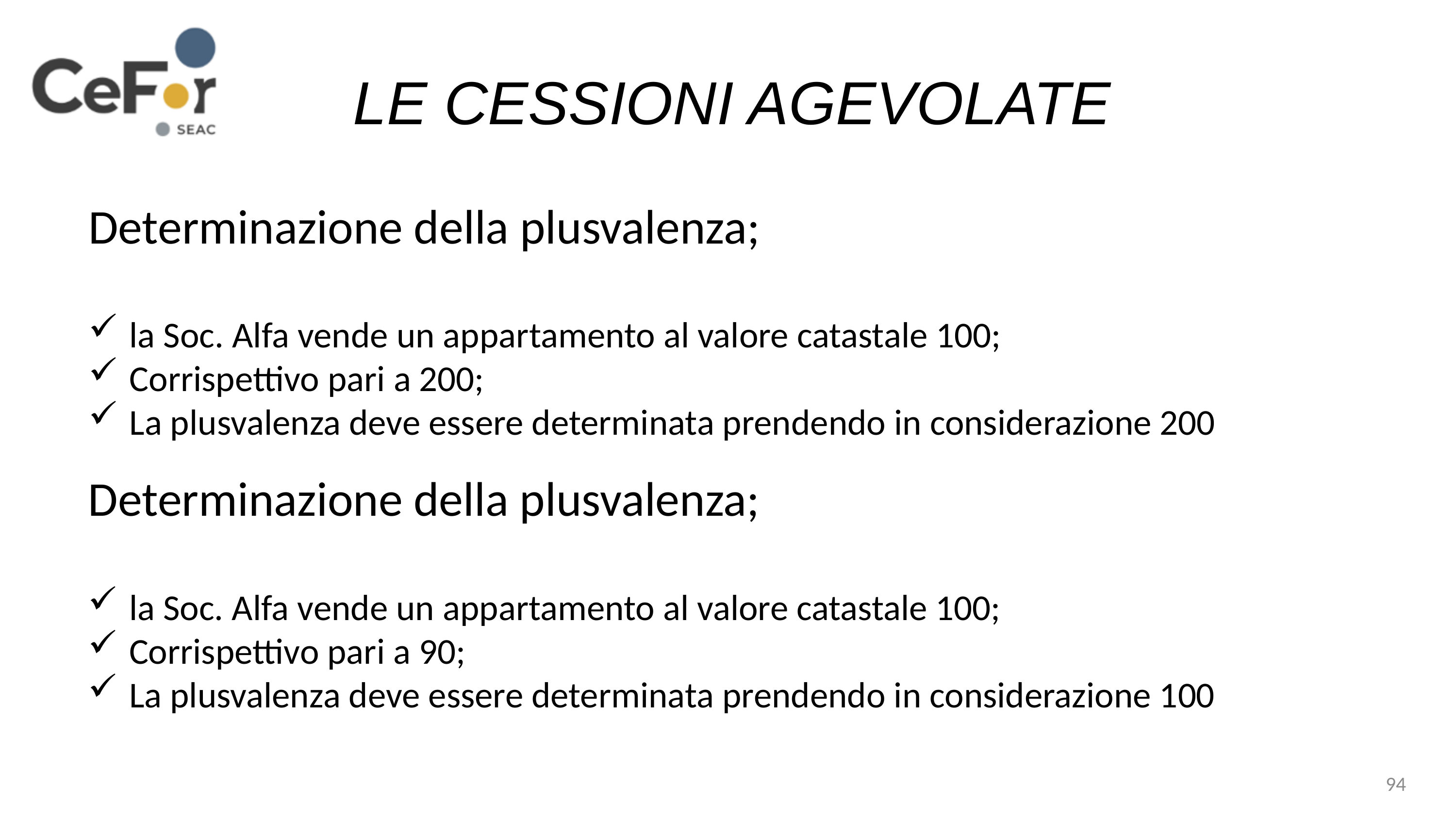

LE CESSIONI AGEVOLATE
Determinazione della plusvalenza;

la Soc. Alfa vende un appartamento al valore catastale 100;
Corrispettivo pari a 200;
La plusvalenza deve essere determinata prendendo in considerazione 200
Determinazione della plusvalenza;

la Soc. Alfa vende un appartamento al valore catastale 100;
Corrispettivo pari a 90;
La plusvalenza deve essere determinata prendendo in considerazione 100
94